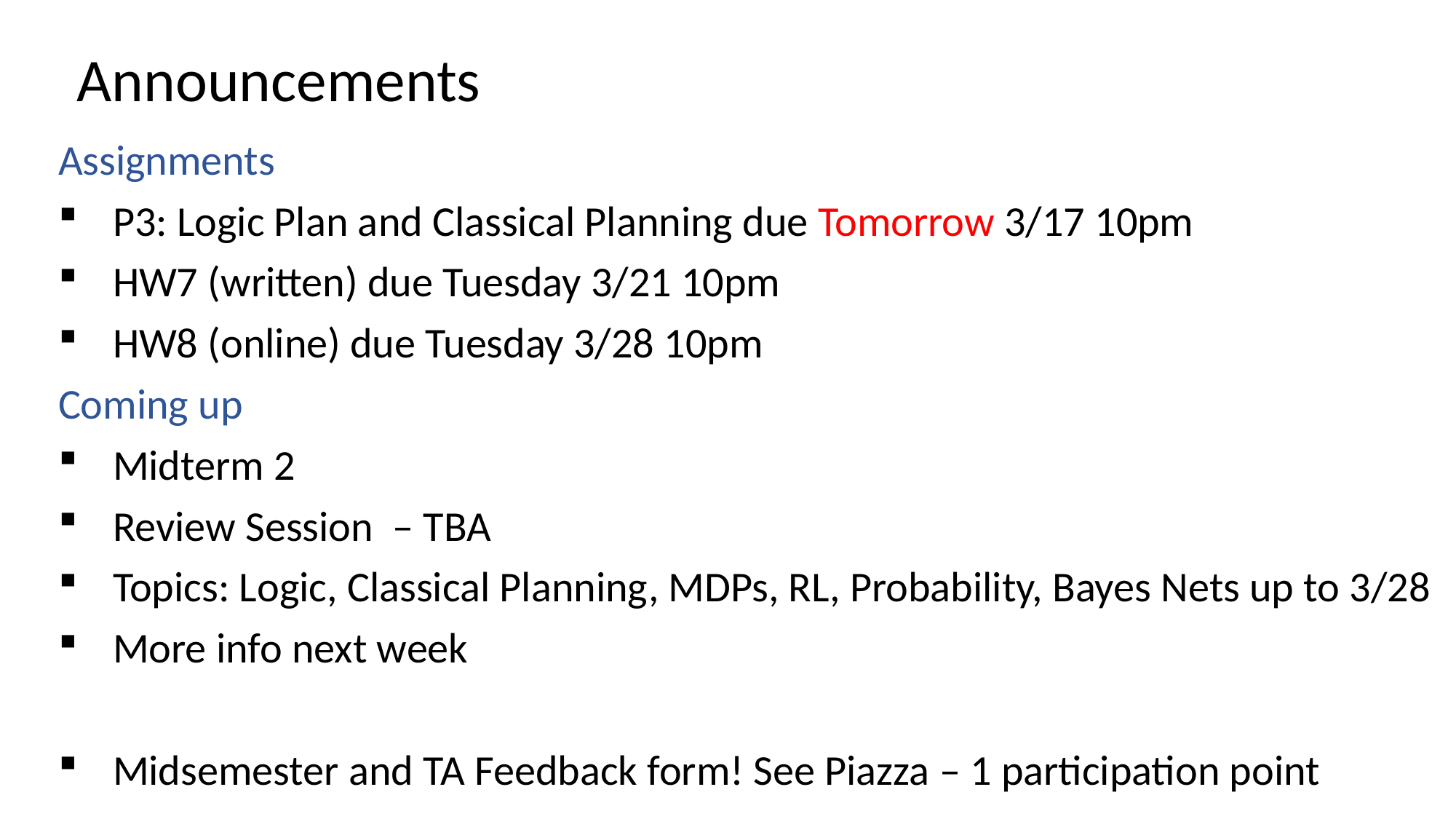

# Announcements
Assignments
P3: Logic Plan and Classical Planning due Tomorrow 3/17 10pm
HW7 (written) due Tuesday 3/21 10pm
HW8 (online) due Tuesday 3/28 10pm
Coming up
Midterm 2
Review Session  – TBA
Topics: Logic, Classical Planning, MDPs, RL, Probability, Bayes Nets up to 3/28
More info next week

Midsemester and TA Feedback form! See Piazza – 1 participation point